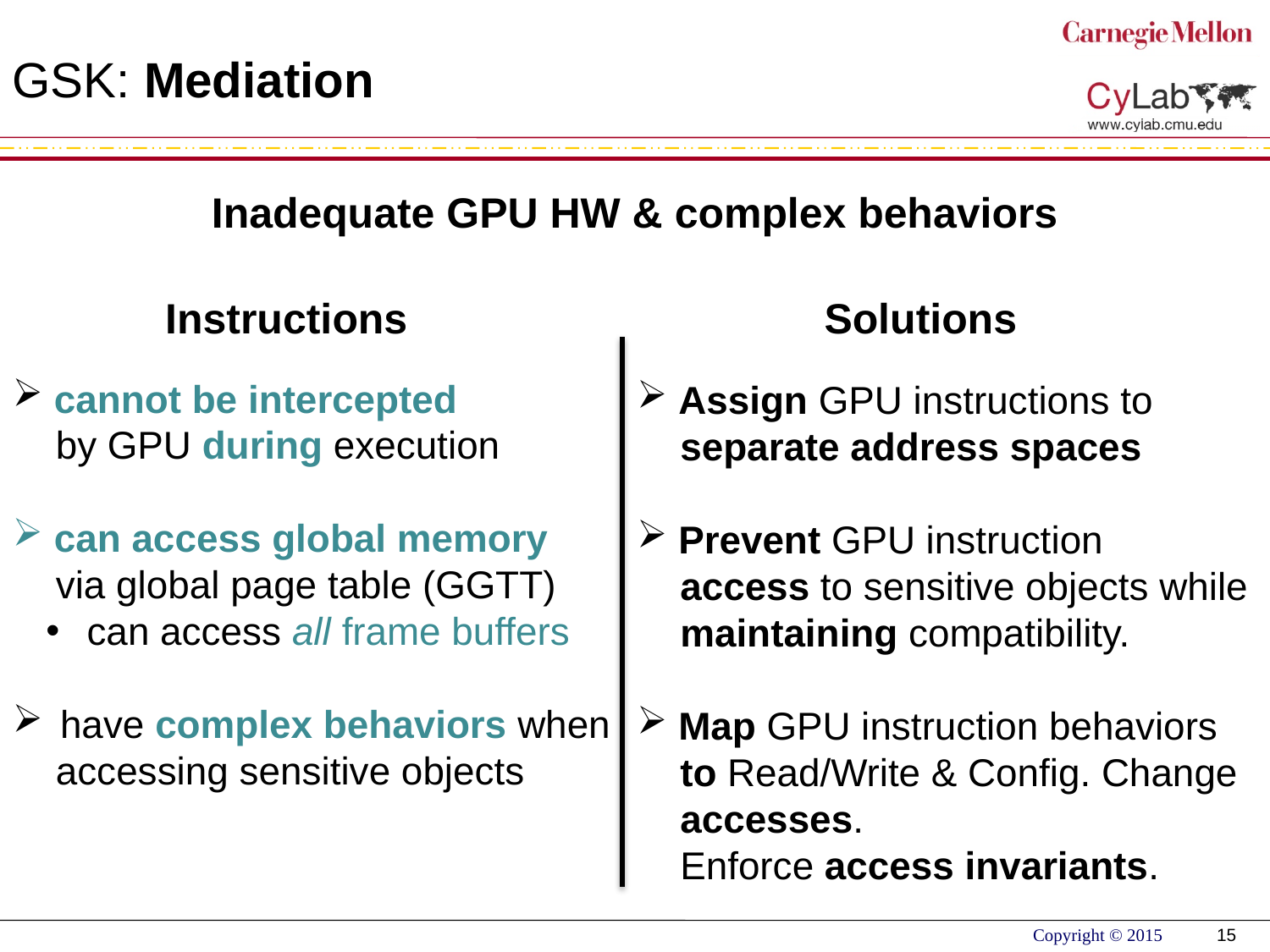

GSK: Mediation
Inadequate GPU HW & complex behaviors
            Instructions
Solutions
 cannot be intercepted
    by GPU during execution

 can access global memory
    via global page table (GGTT)
 can access all frame buffers

have complex behaviors when
    accessing sensitive objects
 Assign GPU instructions to
    separate address spaces

 Prevent GPU instruction
    access to sensitive objects while
    maintaining compatibility.

 Map GPU instruction behaviors
    to Read/Write & Config. Change
    accesses.
    Enforce access invariants.
15